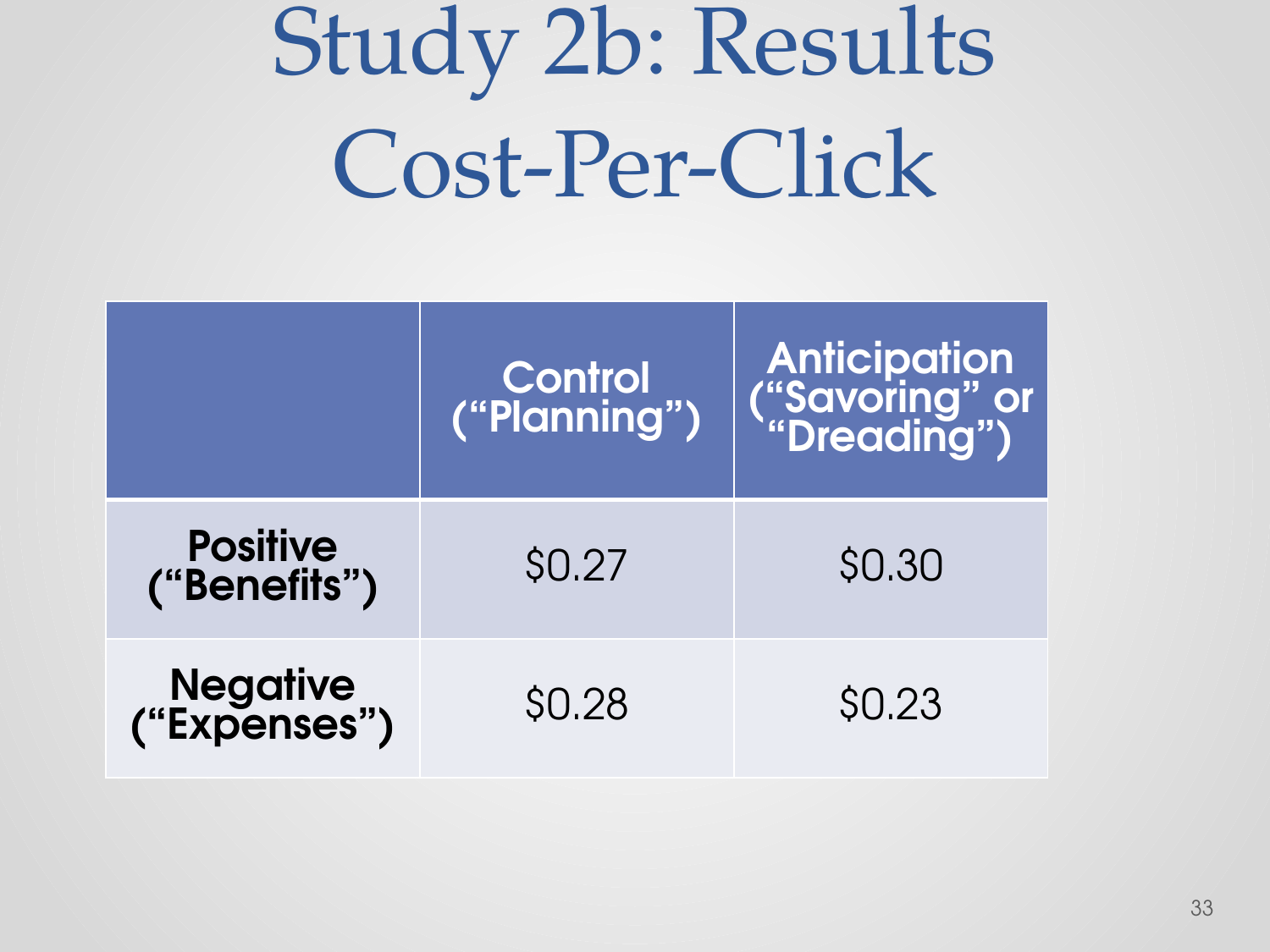

# Study 2b: Results Cost-Per-Click
|  | Control (“Planning”) | Anticipation (“Savoring” or “Dreading”) |
| --- | --- | --- |
| Positive (“Benefits”) | $0.27 | $0.30 |
| Negative (“Expenses”) | $0.28 | $0.23 |
33